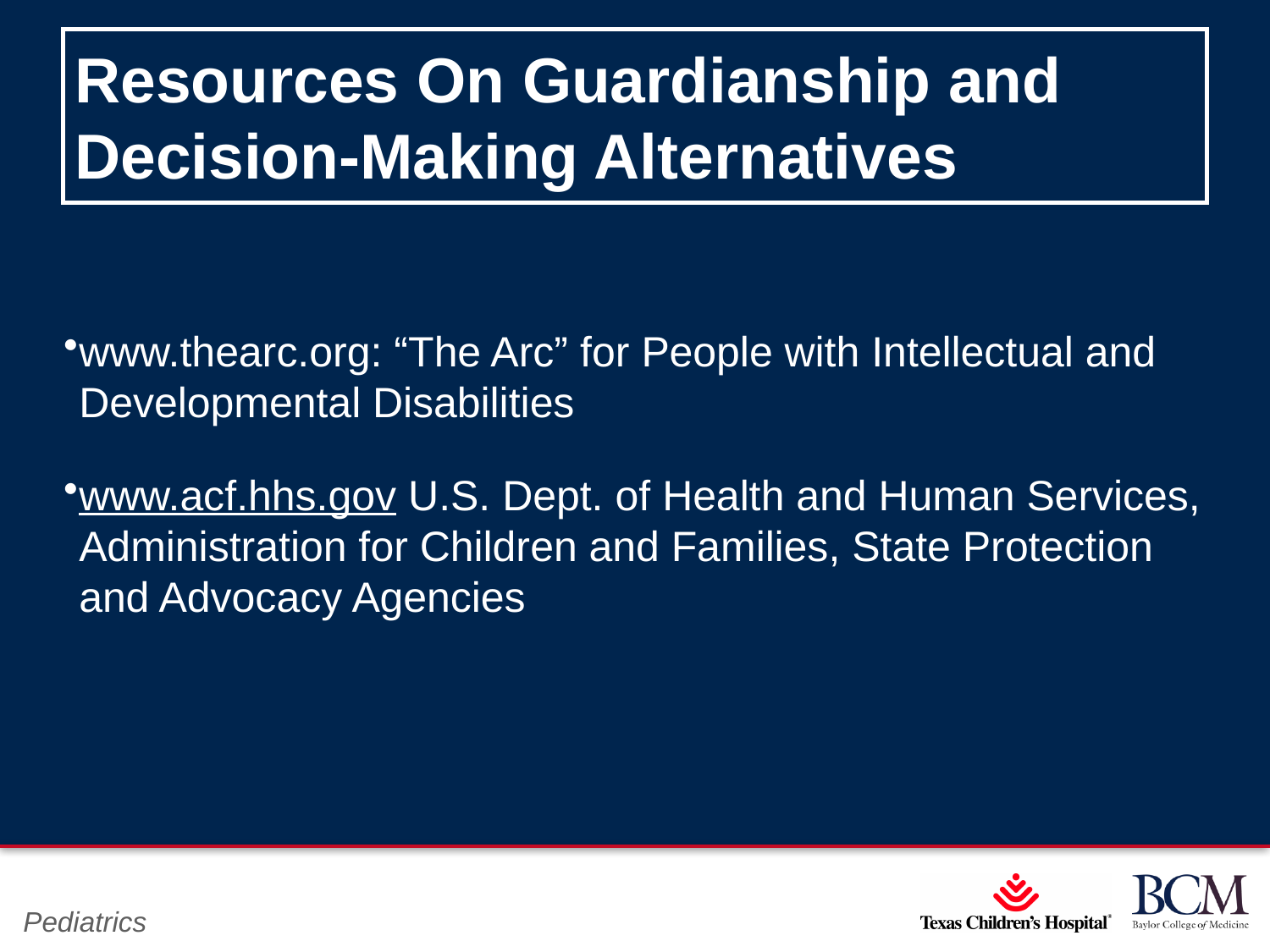

# Resources On Guardianship and Decision-Making Alternatives

www.thearc.org: “The Arc” for People with Intellectual and Developmental Disabilities
www.acf.hhs.gov U.S. Dept. of Health and Human Services, Administration for Children and Families, State Protection and Advocacy Agencies